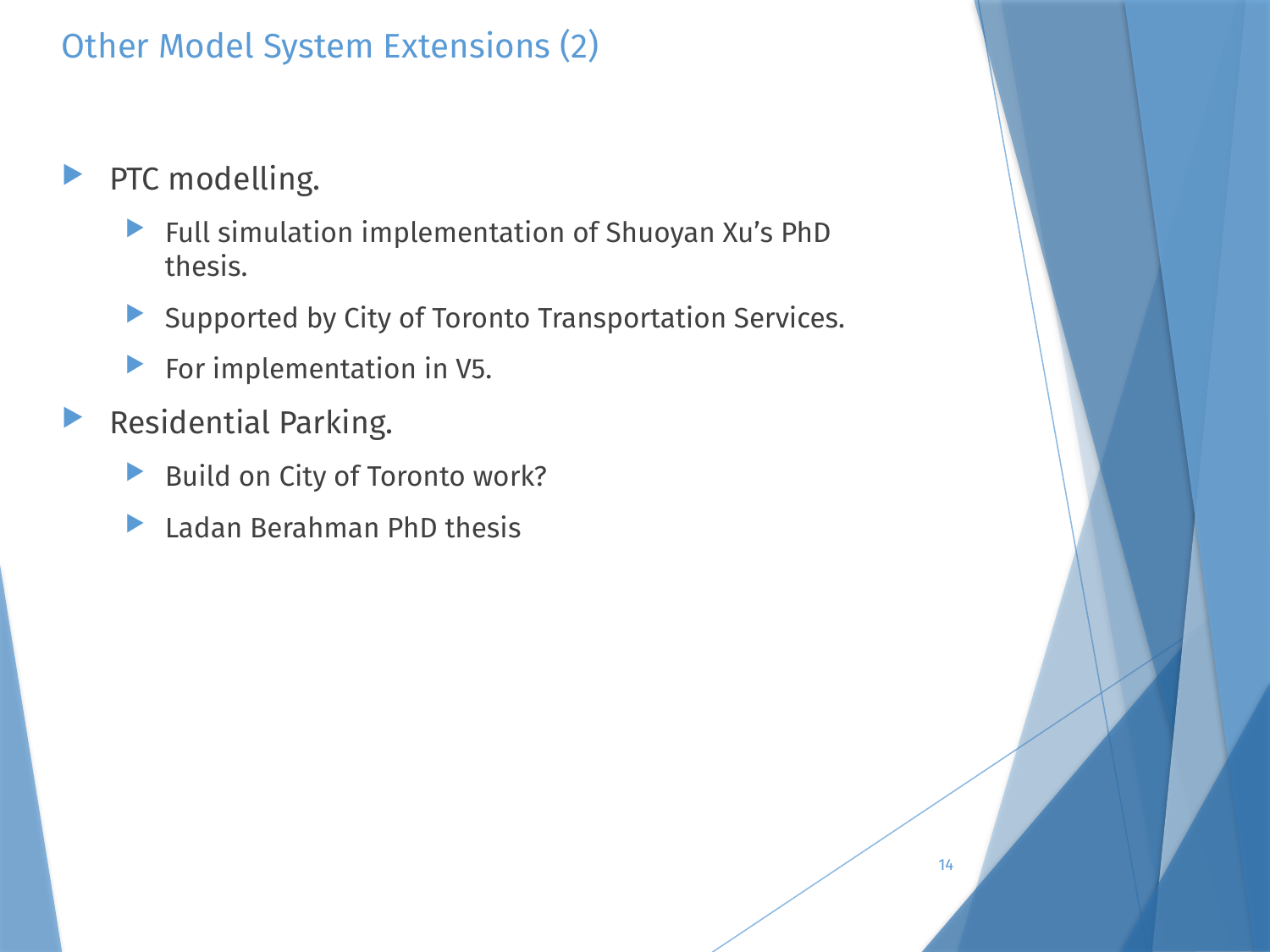

# Other Model System Extensions (2)
PTC modelling.
Full simulation implementation of Shuoyan Xu’s PhD thesis.
Supported by City of Toronto Transportation Services.
For implementation in V5.
Residential Parking.
Build on City of Toronto work?
Ladan Berahman PhD thesis

14